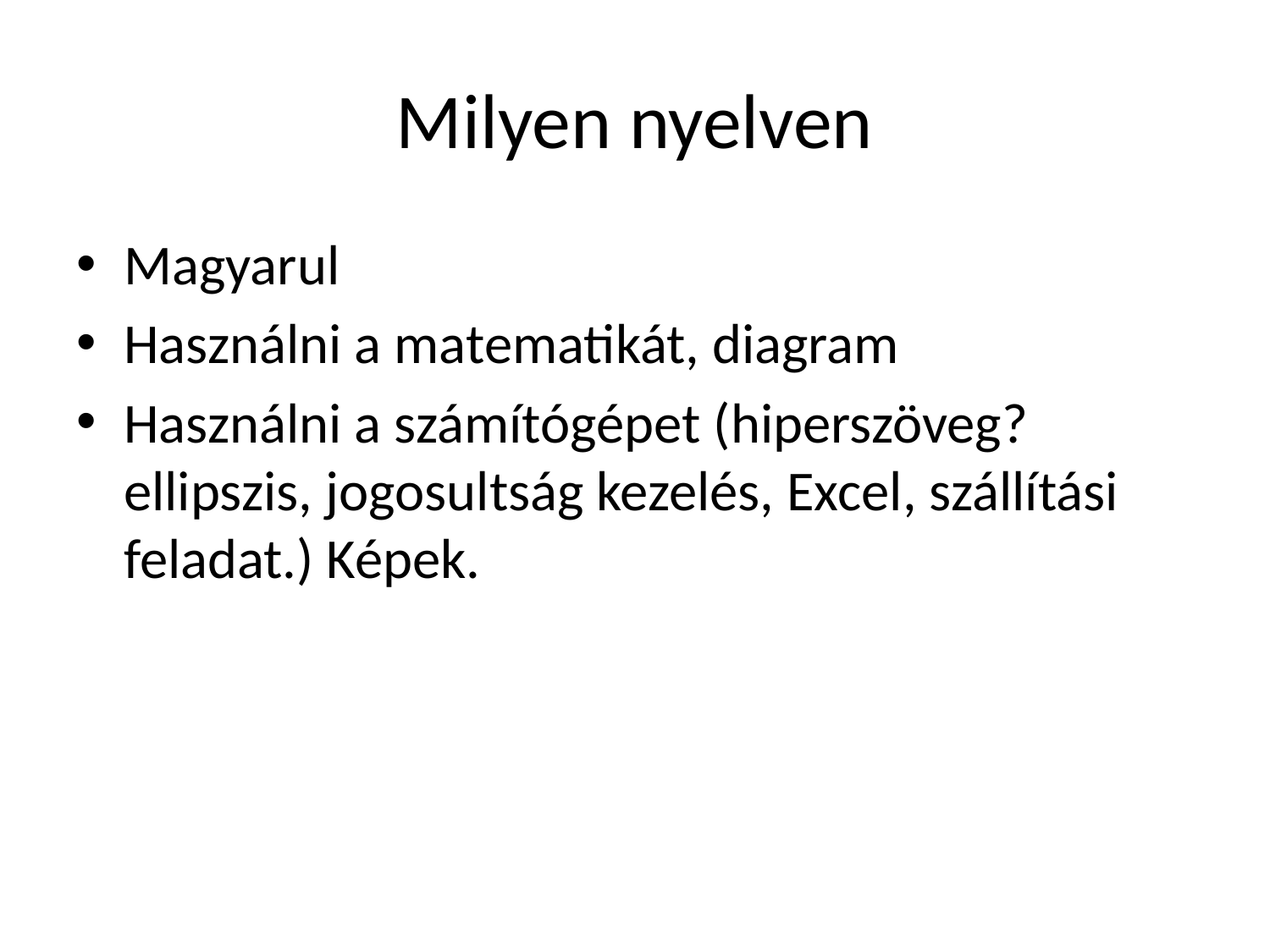

# Milyen nyelven
Magyarul
Használni a matematikát, diagram
Használni a számítógépet (hiperszöveg? ellipszis, jogosultság kezelés, Excel, szállítási feladat.) Képek.